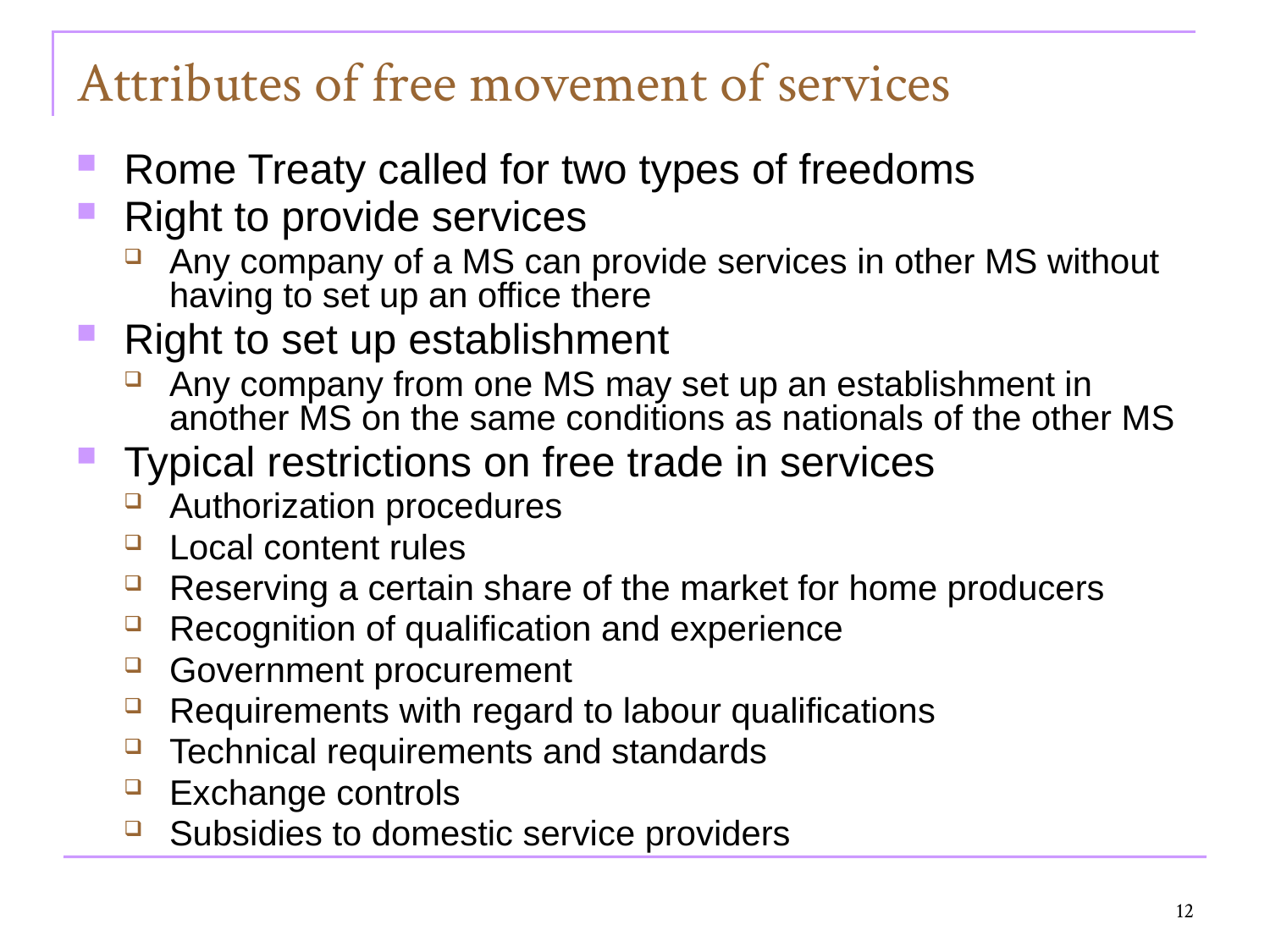

Attributes of free movement of services
Rome Treaty called for two types of freedoms
Right to provide services
Any company of a MS can provide services in other MS without having to set up an office there
Right to set up establishment
Any company from one MS may set up an establishment in another MS on the same conditions as nationals of the other MS
Typical restrictions on free trade in services
Authorization procedures
Local content rules
Reserving a certain share of the market for home producers
Recognition of qualification and experience
Government procurement
Requirements with regard to labour qualifications
Technical requirements and standards
Exchange controls
Subsidies to domestic service providers
12